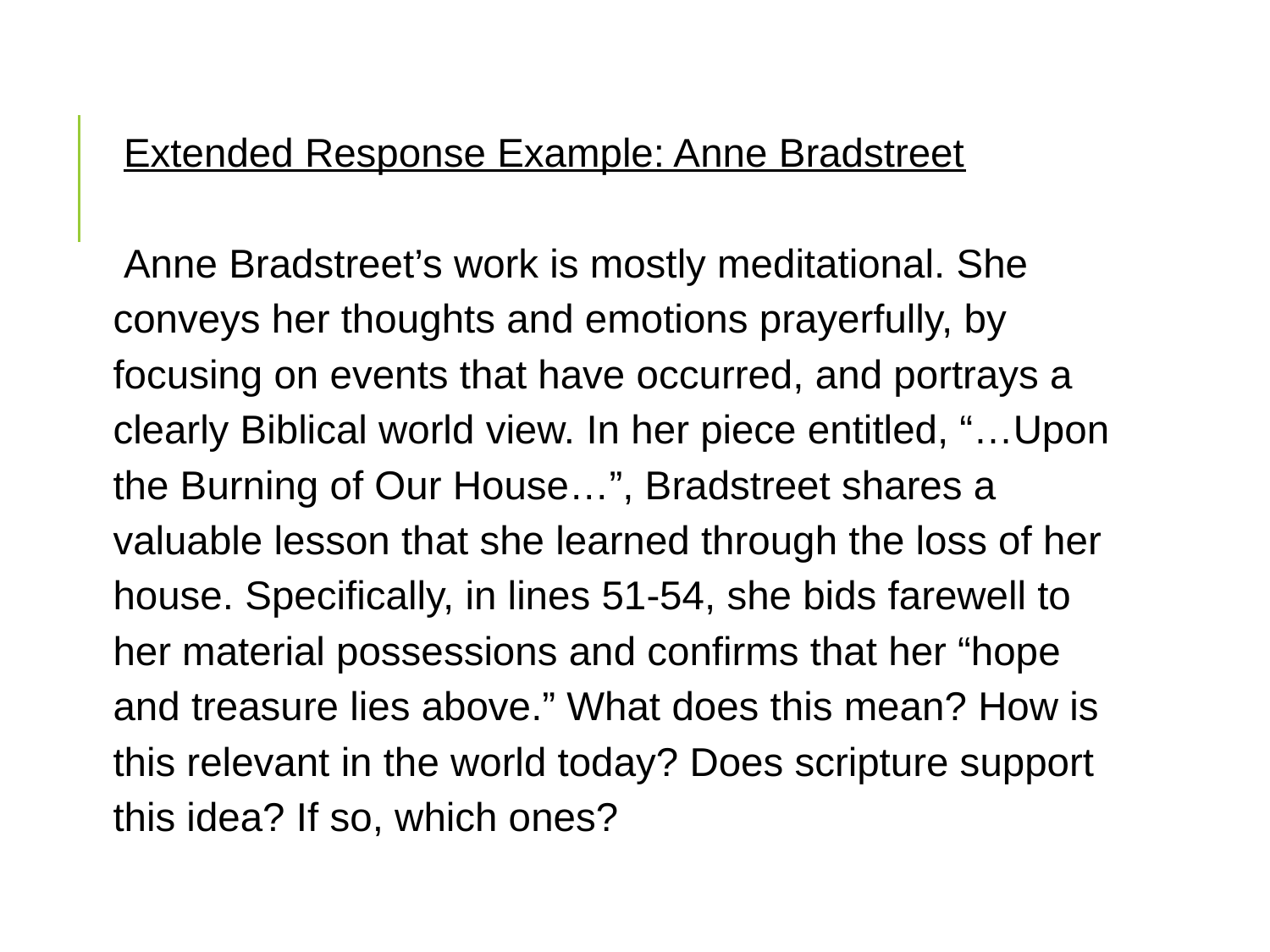

Extended Response Example: Anne Bradstreet

Anne Bradstreet’s work is mostly meditational. She conveys her thoughts and emotions prayerfully, by focusing on events that have occurred, and portrays a clearly Biblical world view. In her piece entitled, “…Upon the Burning of Our House…”, Bradstreet shares a valuable lesson that she learned through the loss of her house. Specifically, in lines 51-54, she bids farewell to her material possessions and confirms that her “hope and treasure lies above.” What does this mean? How is this relevant in the world today? Does scripture support this idea? If so, which ones?